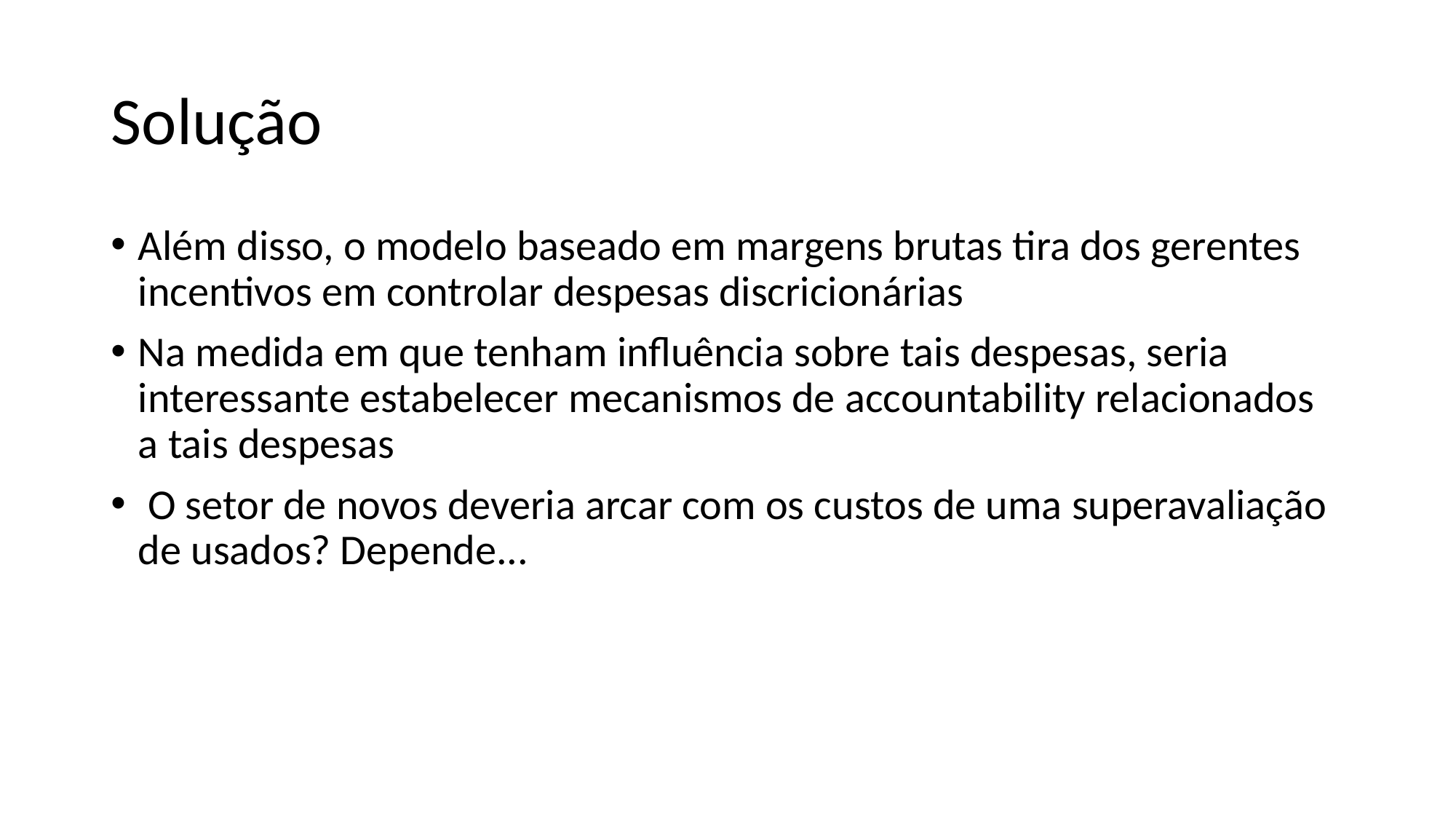

# Solução
Além disso, o modelo baseado em margens brutas tira dos gerentes incentivos em controlar despesas discricionárias
Na medida em que tenham influência sobre tais despesas, seria interessante estabelecer mecanismos de accountability relacionados a tais despesas
 O setor de novos deveria arcar com os custos de uma superavaliação de usados? Depende...